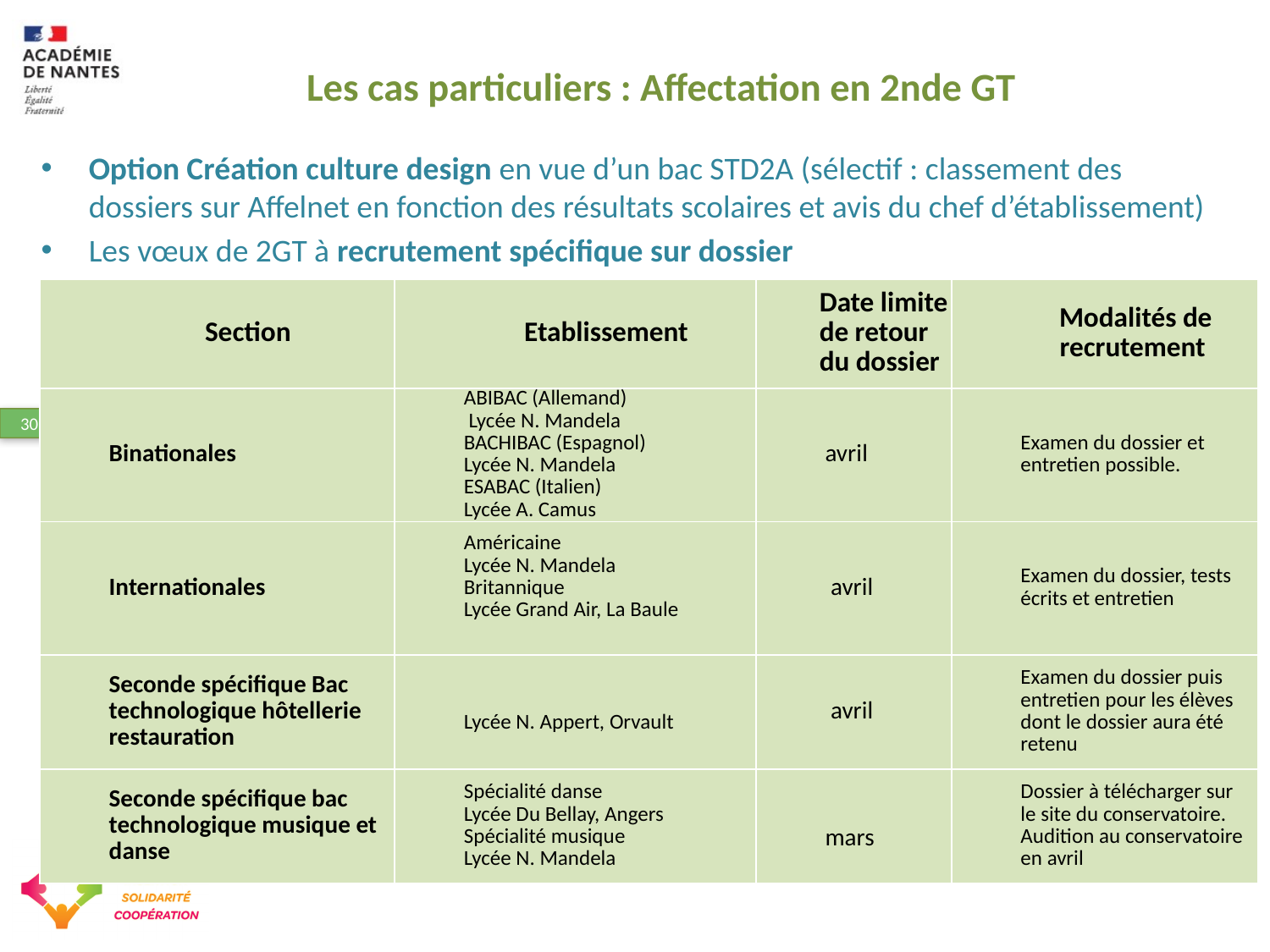

# Les cas particuliers : Affectation en 2nde GT
Option Création culture design en vue d’un bac STD2A (sélectif : classement des dossiers sur Affelnet en fonction des résultats scolaires et avis du chef d’établissement)
Les vœux de 2GT à recrutement spécifique sur dossier

| Section | Etablissement | Date limite de retour du dossier | Modalités de recrutement |
| --- | --- | --- | --- |
| Binationales | ABIBAC (Allemand) Lycée N. Mandela BACHIBAC (Espagnol) Lycée N. Mandela ESABAC (Italien) Lycée A. Camus | avril | Examen du dossier et entretien possible. |
| Internationales | Américaine Lycée N. Mandela Britannique Lycée Grand Air, La Baule | avril | Examen du dossier, tests écrits et entretien |
| Seconde spécifique Bac technologique hôtellerie restauration | Lycée N. Appert, Orvault | avril | Examen du dossier puis entretien pour les élèves dont le dossier aura été retenu |
| Seconde spécifique bac technologique musique et danse | Spécialité danse Lycée Du Bellay, Angers Spécialité musique Lycée N. Mandela | mars | Dossier à télécharger sur le site du conservatoire. Audition au conservatoire en avril |
: